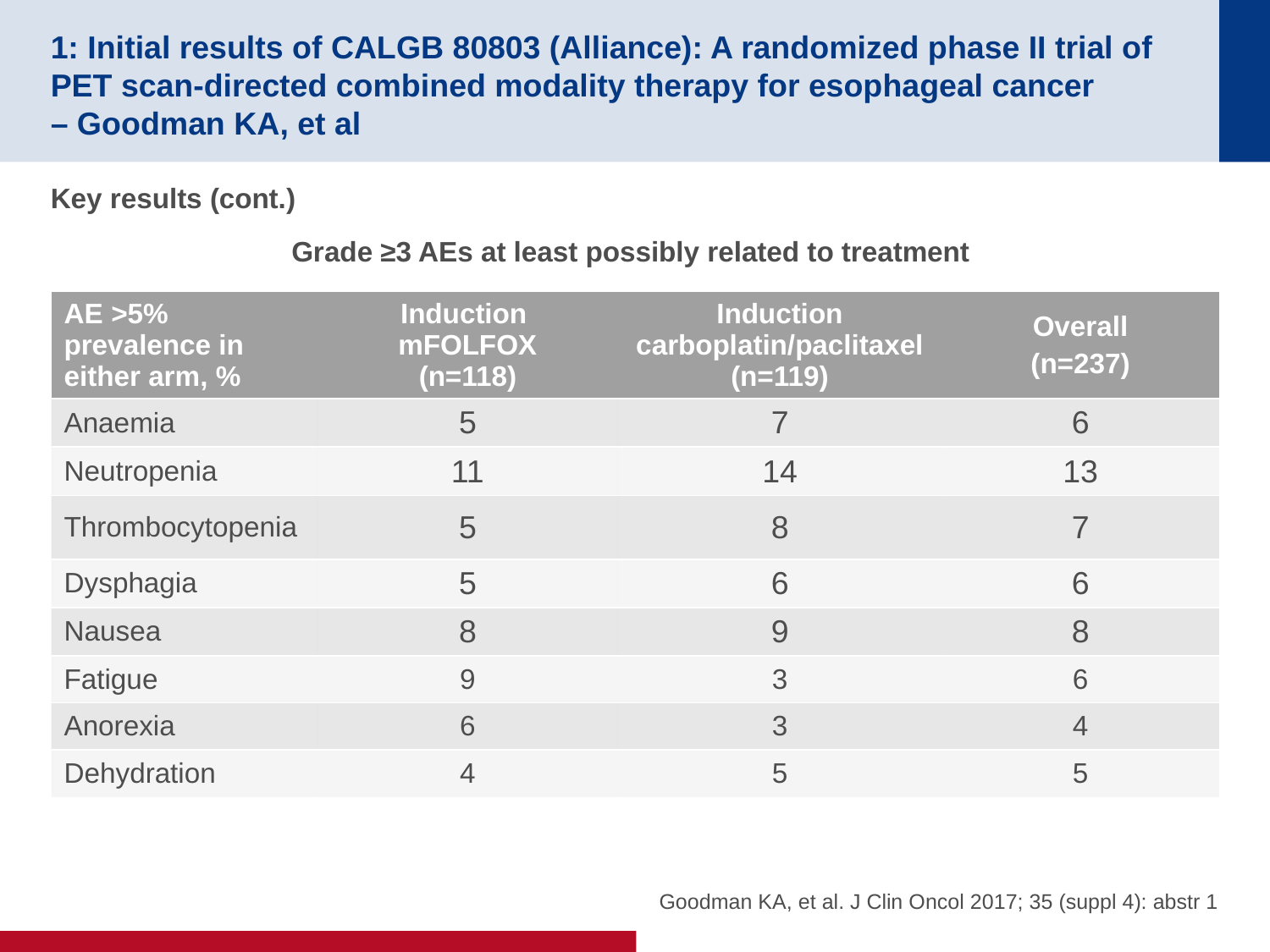

# 1: Initial results of CALGB 80803 (Alliance): A randomized phase II trial of PET scan-directed combined modality therapy for esophageal cancer – Goodman KA, et al
Key results (cont.)
Grade ≥3 AEs at least possibly related to treatment
| AE >5% prevalence in either arm, % | Induction mFOLFOX (n=118) | Induction carboplatin/paclitaxel (n=119) | Overall (n=237) |
| --- | --- | --- | --- |
| Anaemia | 5 | 7 | 6 |
| Neutropenia | 11 | 14 | 13 |
| Thrombocytopenia | 5 | 8 | 7 |
| Dysphagia | 5 | 6 | 6 |
| Nausea | 8 | 9 | 8 |
| Fatigue | 9 | 3 | 6 |
| Anorexia | 6 | 3 | 4 |
| Dehydration | 4 | 5 | 5 |
Goodman KA, et al. J Clin Oncol 2017; 35 (suppl 4): abstr 1